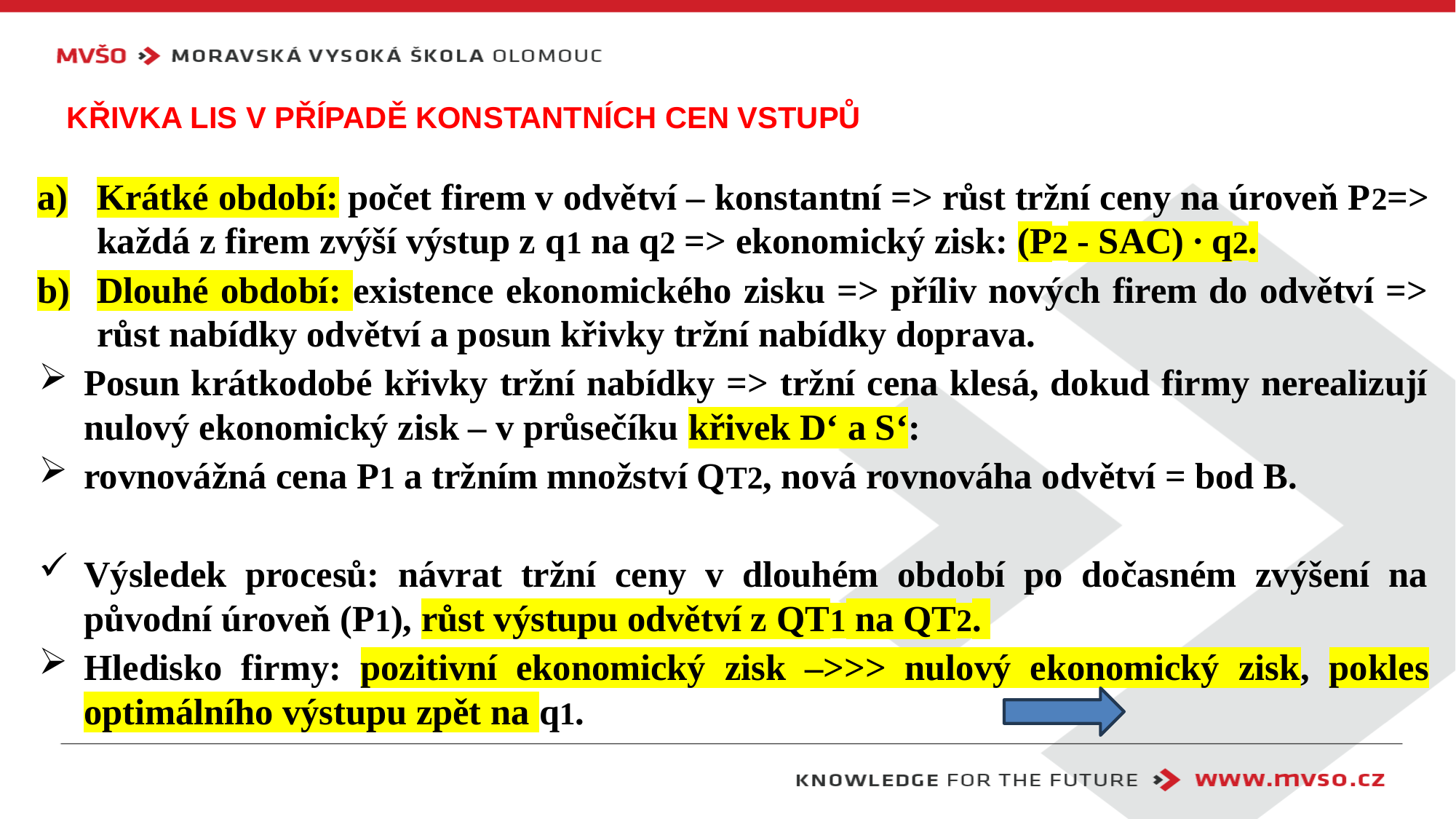

# Křivka LIS v případě konstantních cen vstupů
Krátké období: počet firem v odvětví – konstantní => růst tržní ceny na úroveň P2=> každá z firem zvýší výstup z q1 na q2 => ekonomický zisk: (P2 - SAC) ∙ q2.
Dlouhé období: existence ekonomického zisku => příliv nových firem do odvětví => růst nabídky odvětví a posun křivky tržní nabídky doprava.
Posun krátkodobé křivky tržní nabídky => tržní cena klesá, dokud firmy nerealizují nulový ekonomický zisk – v průsečíku křivek D‘ a S‘:
rovnovážná cena P1 a tržním množství QT2, nová rovnováha odvětví = bod B.

Výsledek procesů: návrat tržní ceny v dlouhém období po dočasném zvýšení na původní úroveň (P1), růst výstupu odvětví z QT1 na QT2.
Hledisko firmy: pozitivní ekonomický zisk –>>> nulový ekonomický zisk, pokles optimálního výstupu zpět na q1.